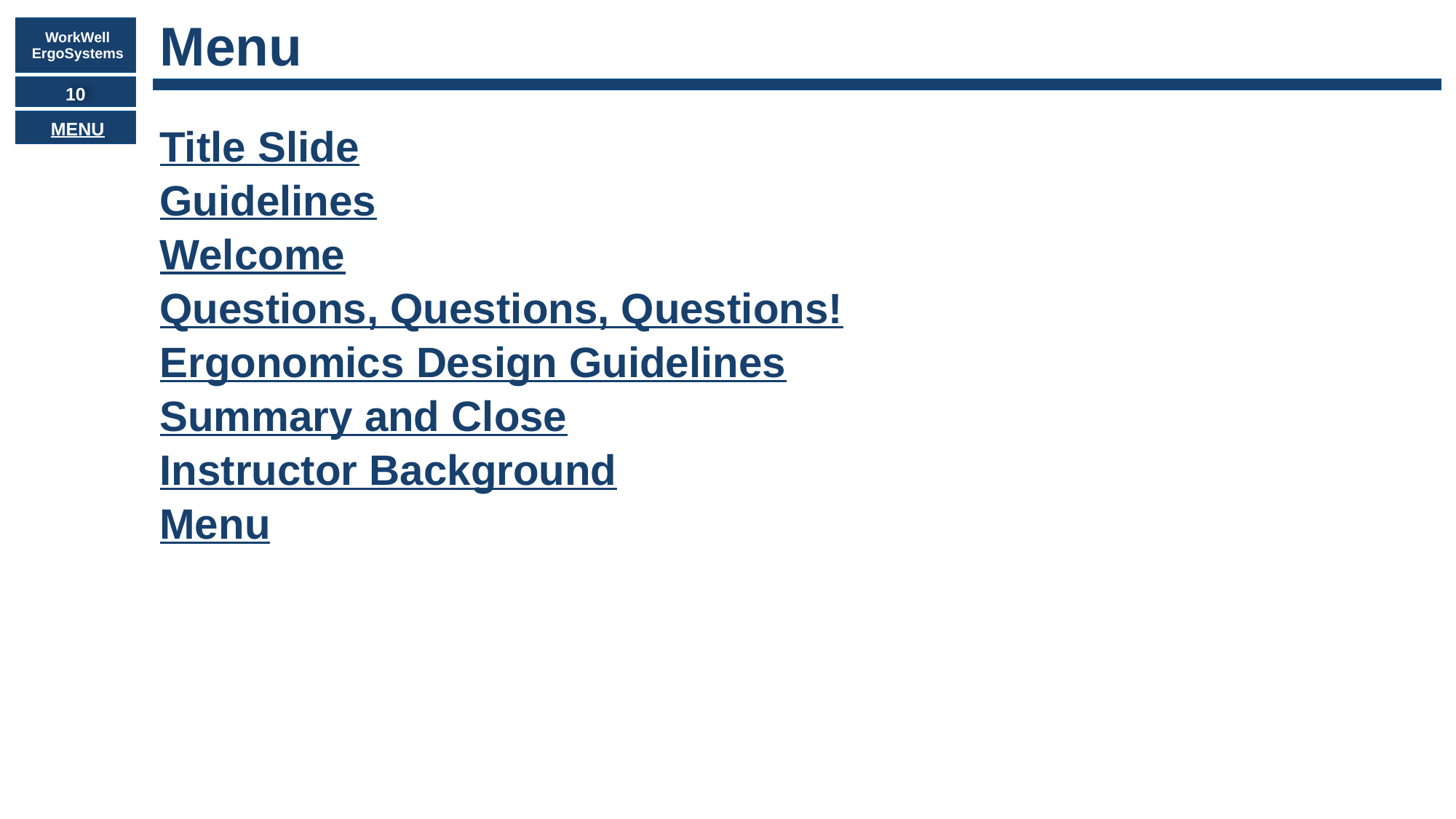

Menu
Title Slide
Guidelines
Welcome
Questions, Questions, Questions!
Ergonomics Design Guidelines
Summary and Close
Instructor Background
Menu